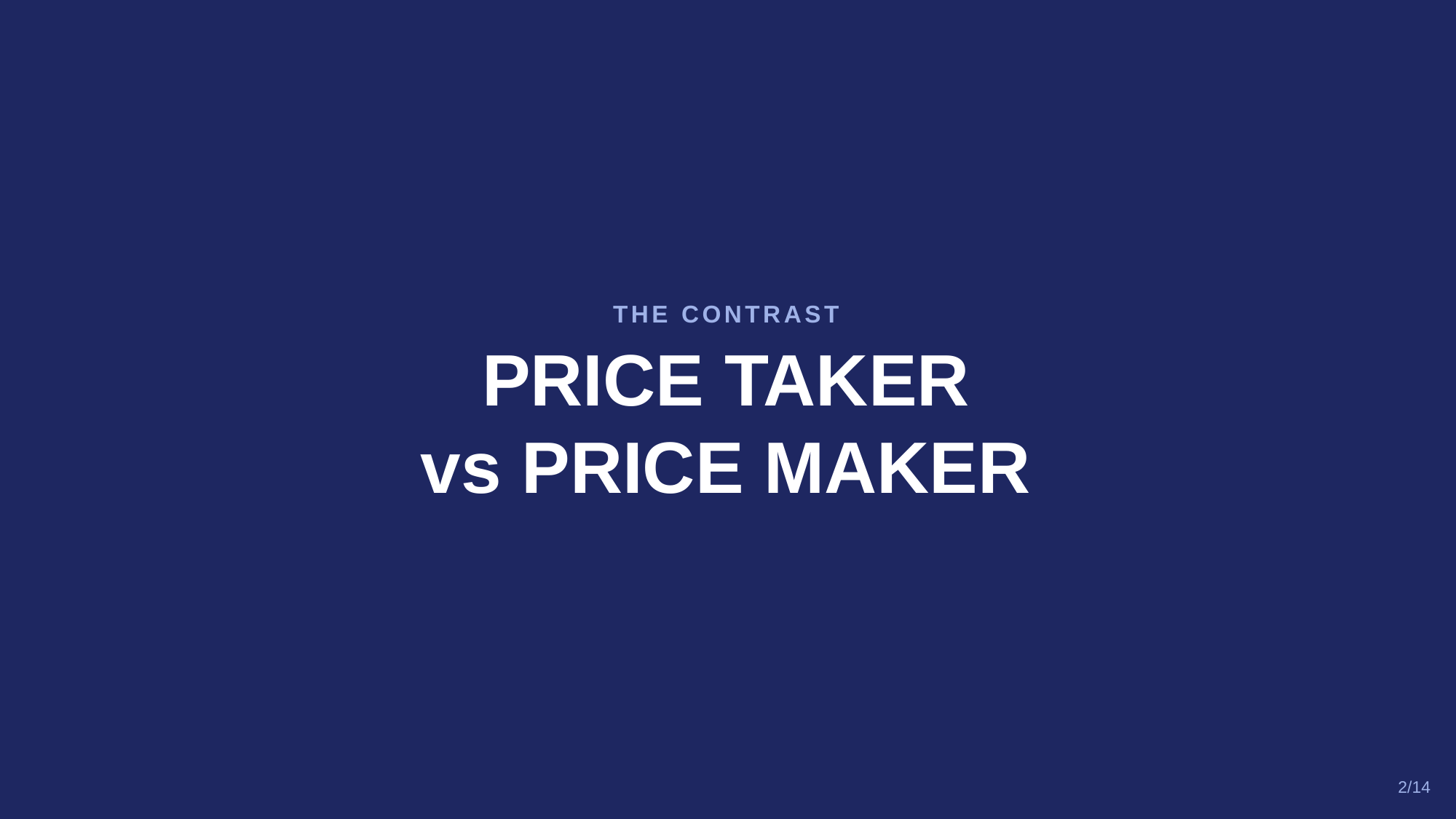

THE CONTRAST
PRICE TAKER
vs PRICE MAKER
2/14